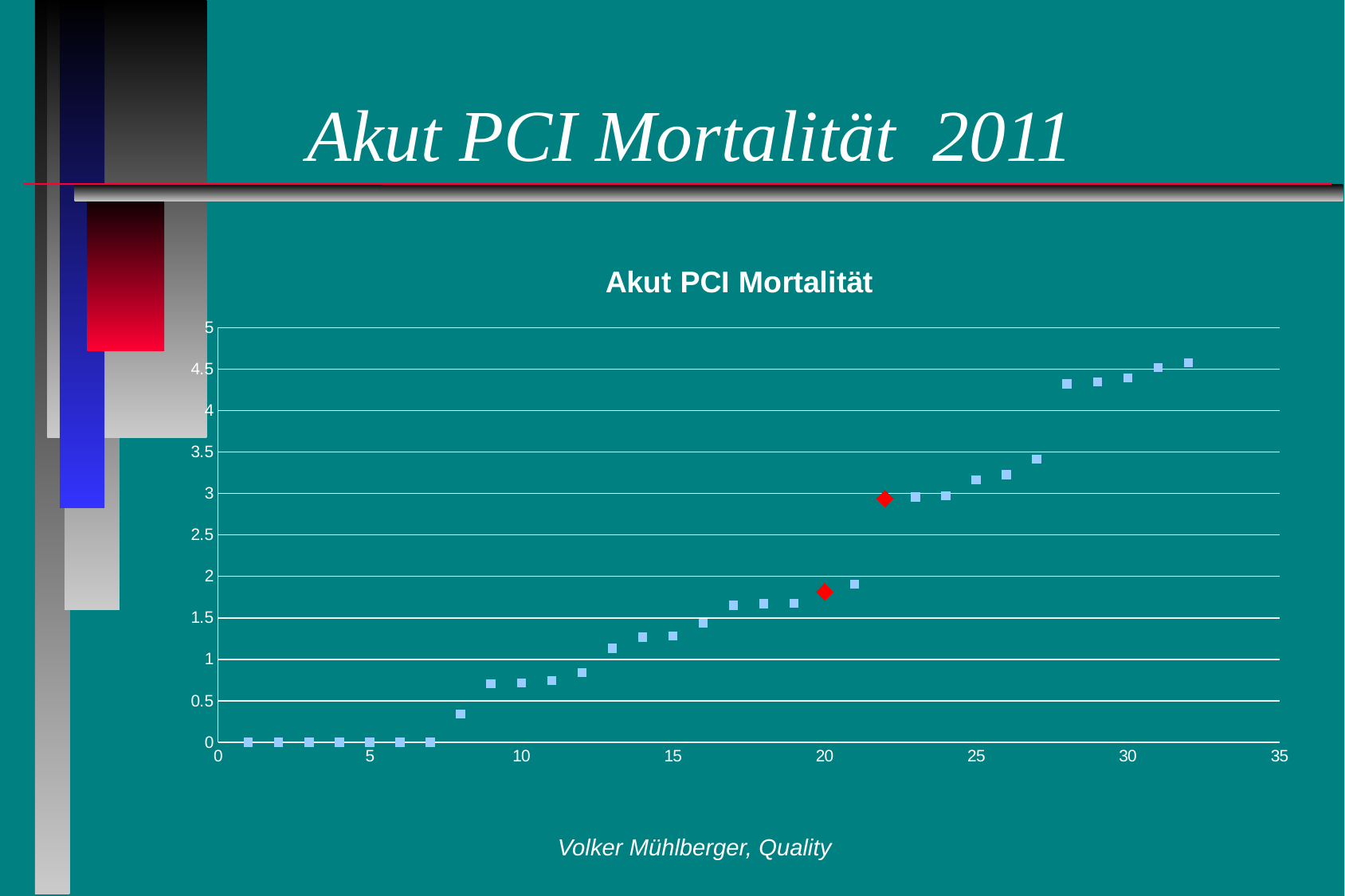

# Akut PCI Mortalität  2011

### Chart: Akut PCI Mortalität

| Category |  |
|---|---|
Volker Mühlberger, Quality